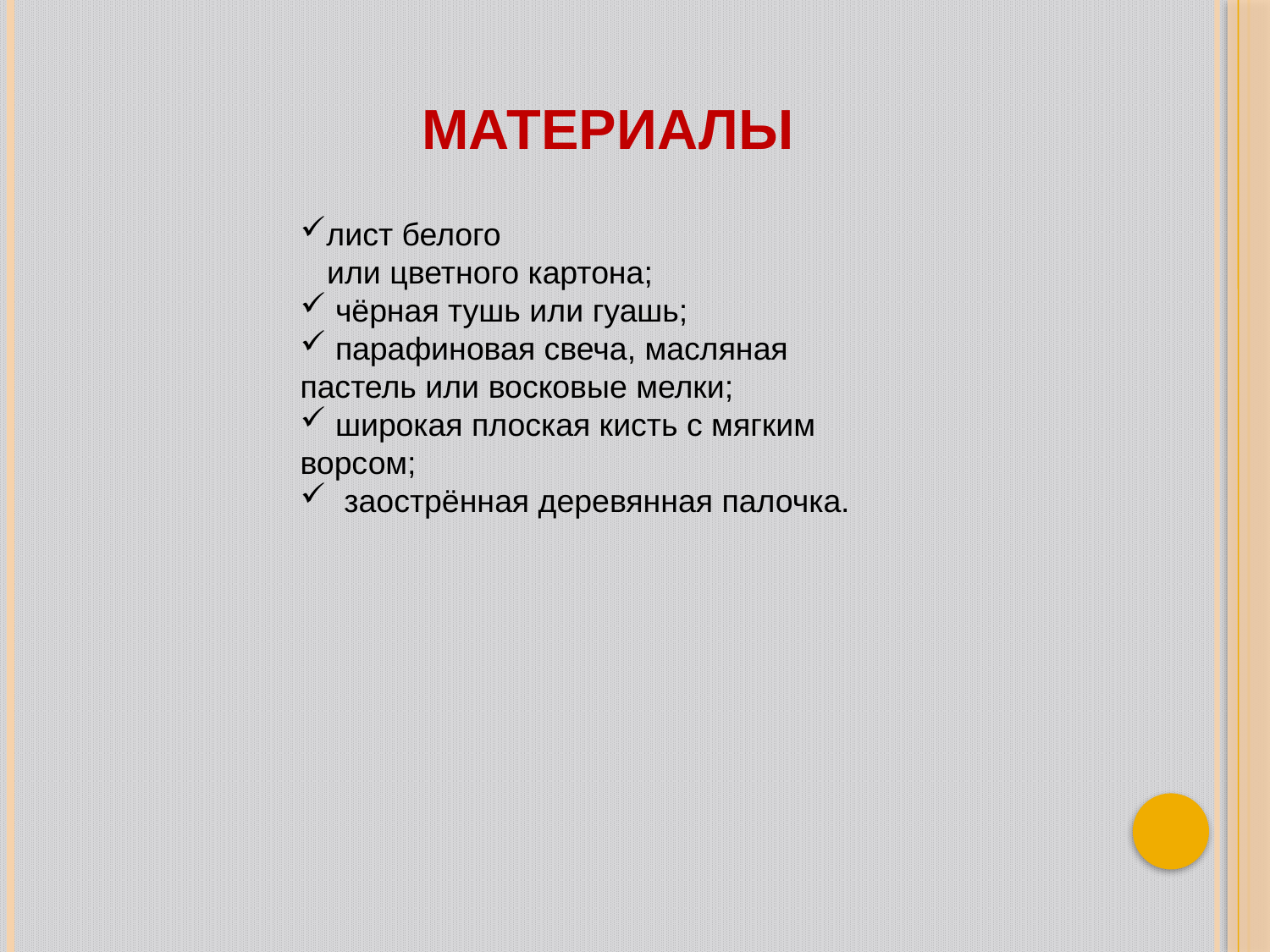

# МАТЕРИАЛЫ
лист белого
   или цветного картона;
 чёрная тушь или гуашь;
 парафиновая свеча, масляная пастель или восковые мелки;
 широкая плоская кисть с мягким ворсом;
  заострённая деревянная палочка.